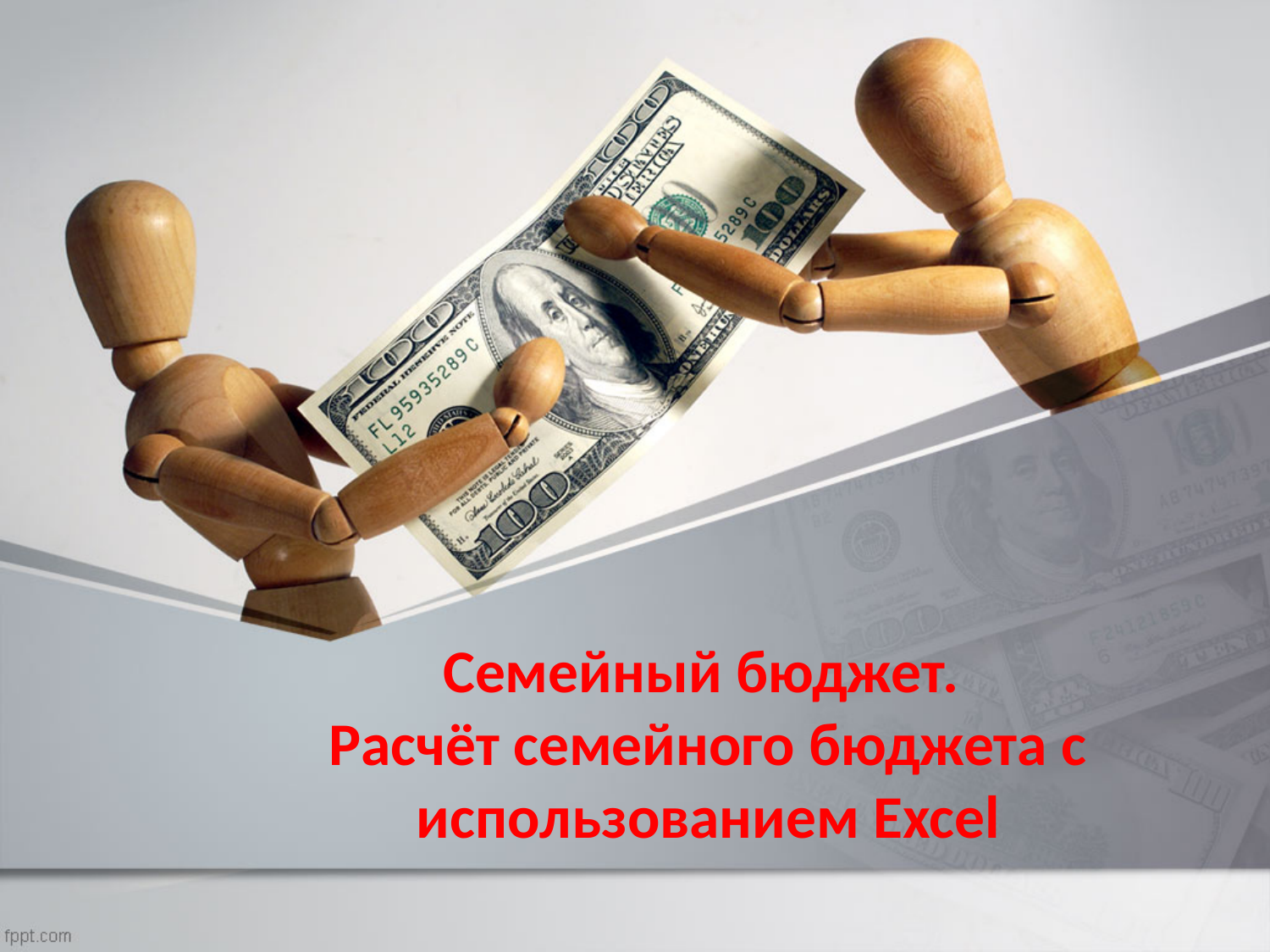

# Семейный бюджет. Расчёт семейного бюджета с использованием Excel